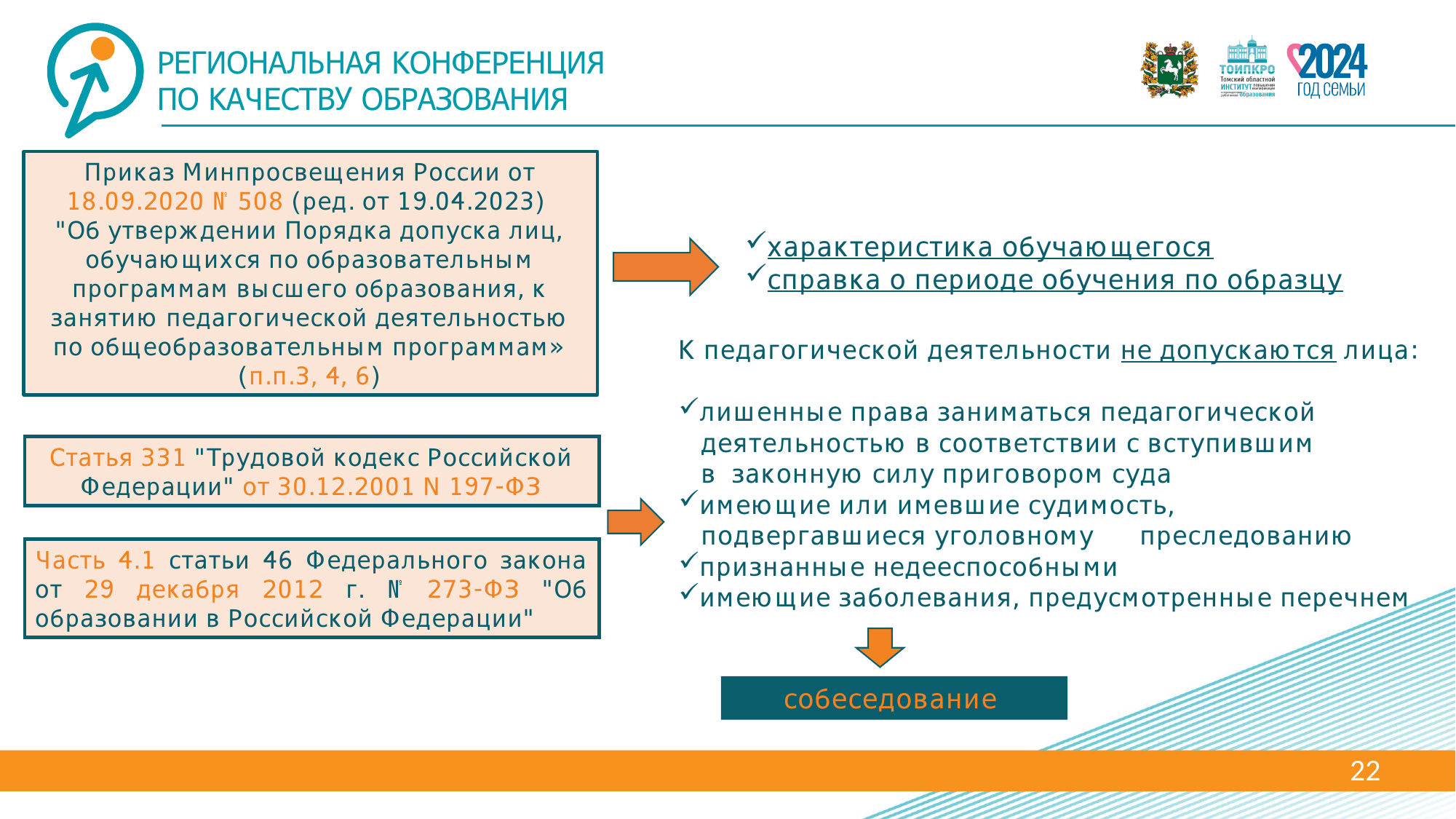

Приказ Минпросвещения России от 18.09.2020 № 508 (ред. от 19.04.2023)
"Об утверждении Порядка допуска лиц, обучающихся по образовательным программам высшего образования, к занятию педагогической деятельностью по общеобразовательным программам» (п.п.3, 4, 6)
характеристика обучающегося
справка о периоде обучения по образцу

К педагогической деятельности не допускаются лица:

лишенные права заниматься педагогической
   деятельностью в соответствии с вступившим
   в  законную силу приговором суда
имеющие или имевшие судимость,
   подвергавшиеся уголовному      преследованию
признанные недееспособными
имеющие заболевания, предусмотренные перечнем
Статья 331 "Трудовой кодекс Российской Федерации" от 30.12.2001 N 197-ФЗ

Часть 4.1 статьи 46 Федерального закона от 29 декабря 2012 г. № 273-ФЗ "Об образовании в Российской Федерации"

собеседование